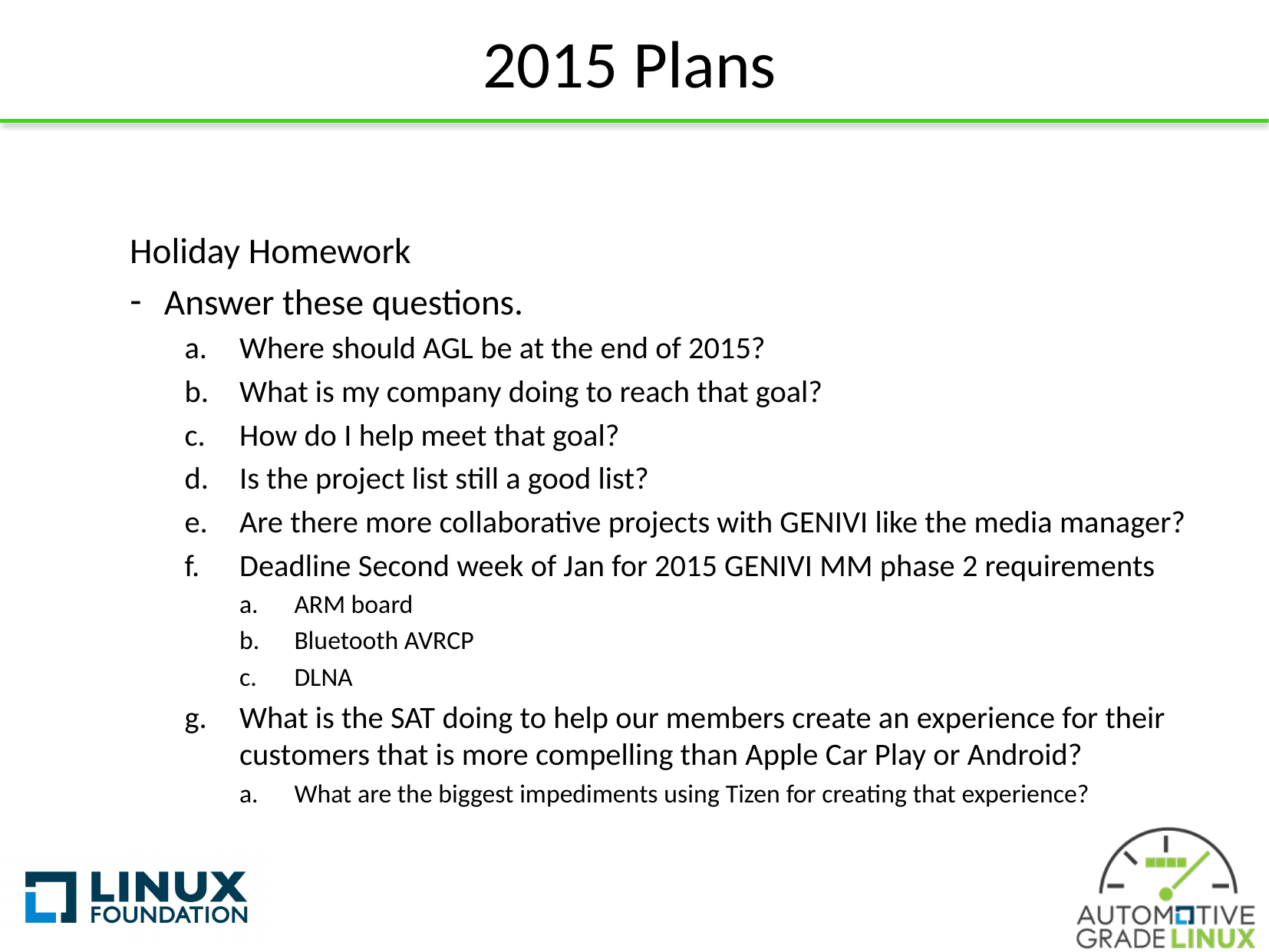

# 2015 Plans
Holiday Homework
Answer these questions.
Where should AGL be at the end of 2015?
What is my company doing to reach that goal?
How do I help meet that goal?
Is the project list still a good list?
Are there more collaborative projects with GENIVI like the media manager?
Deadline Second week of Jan for 2015 GENIVI MM phase 2 requirements
ARM board
Bluetooth AVRCP
DLNA
What is the SAT doing to help our members create an experience for their customers that is more compelling than Apple Car Play or Android?
What are the biggest impediments using Tizen for creating that experience?